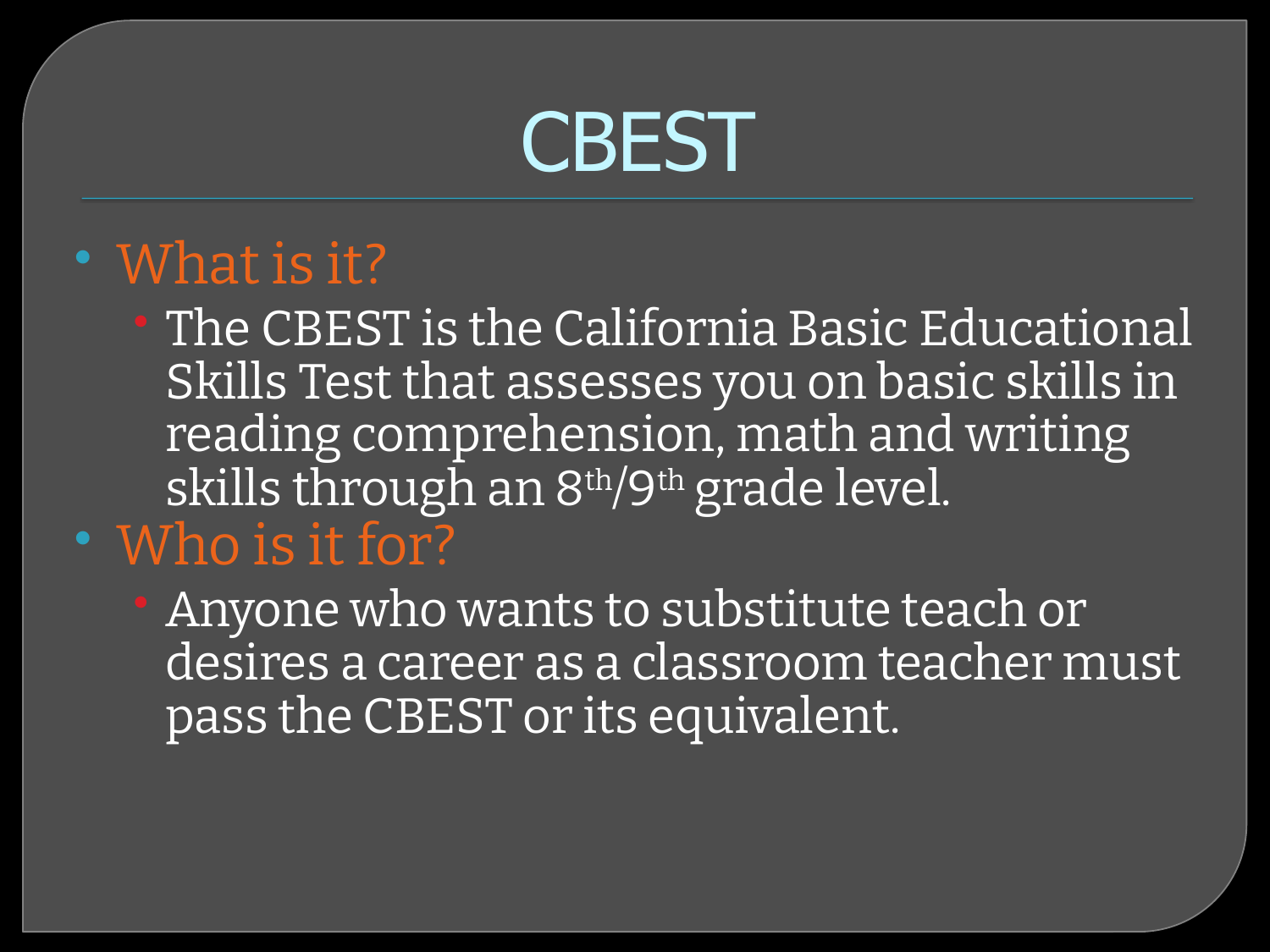

# CBEST
What is it?
The CBEST is the California Basic Educational Skills Test that assesses you on basic skills in reading comprehension, math and writing skills through an 8th/9th grade level.
Who is it for?
Anyone who wants to substitute teach or desires a career as a classroom teacher must pass the CBEST or its equivalent.